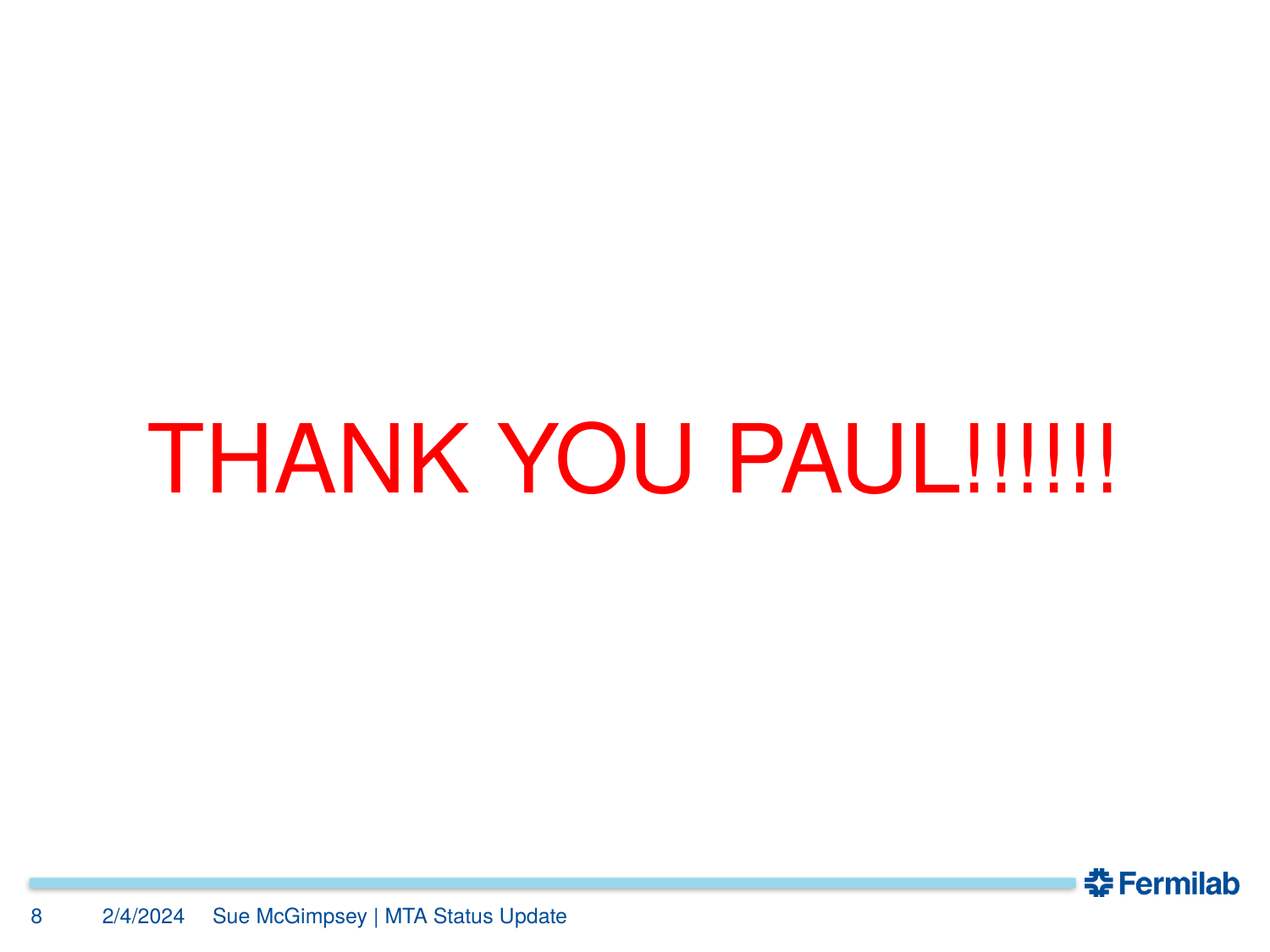

#

THANK YOU PAUL!!!!!!
8
2/4/2024
Sue McGimpsey | MTA Status Update